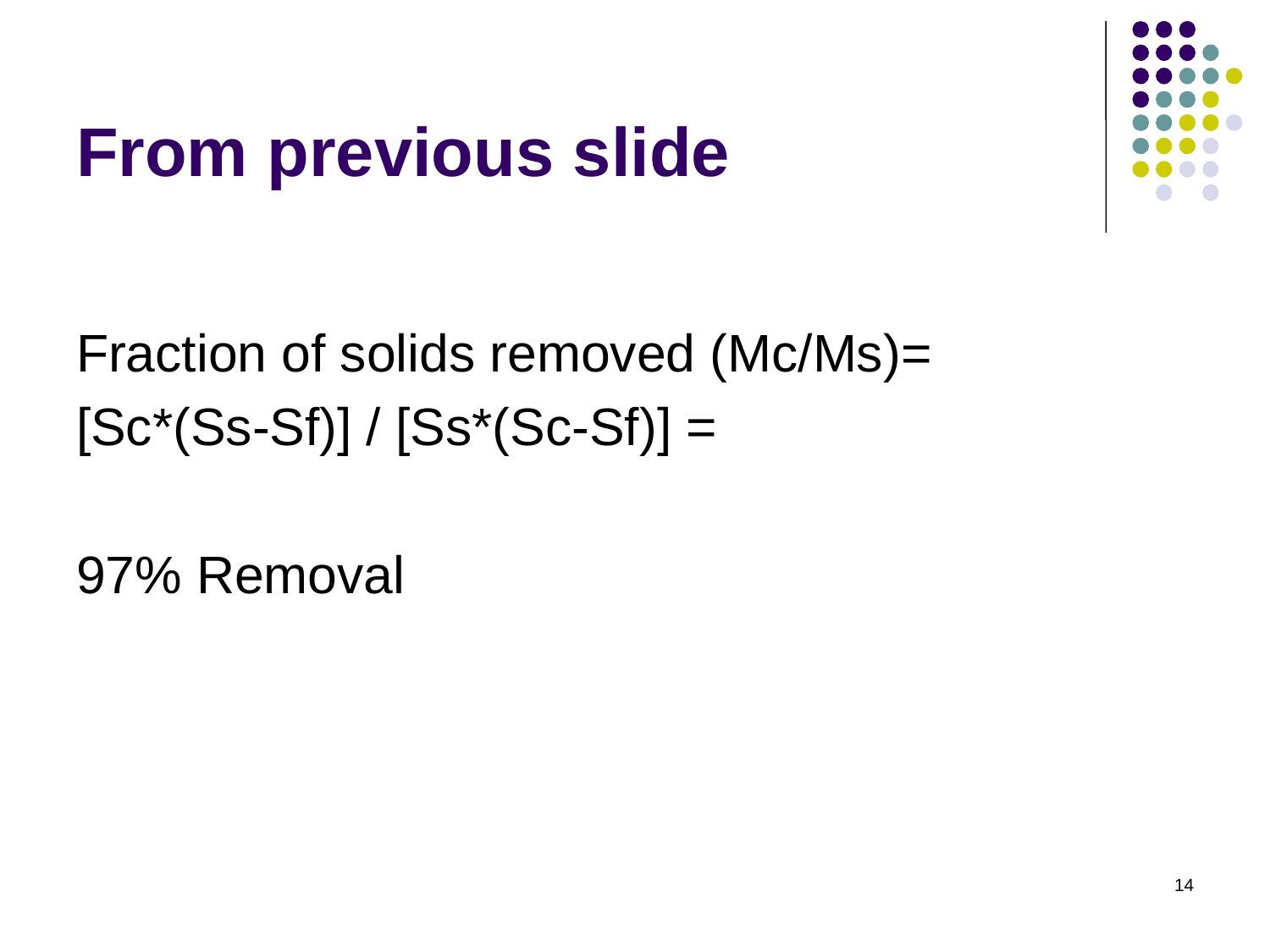

# From previous slide

Fraction of solids removed (Mc/Ms)=
[Sc*(Ss-Sf)] / [Ss*(Sc-Sf)] =

97% Removal
14